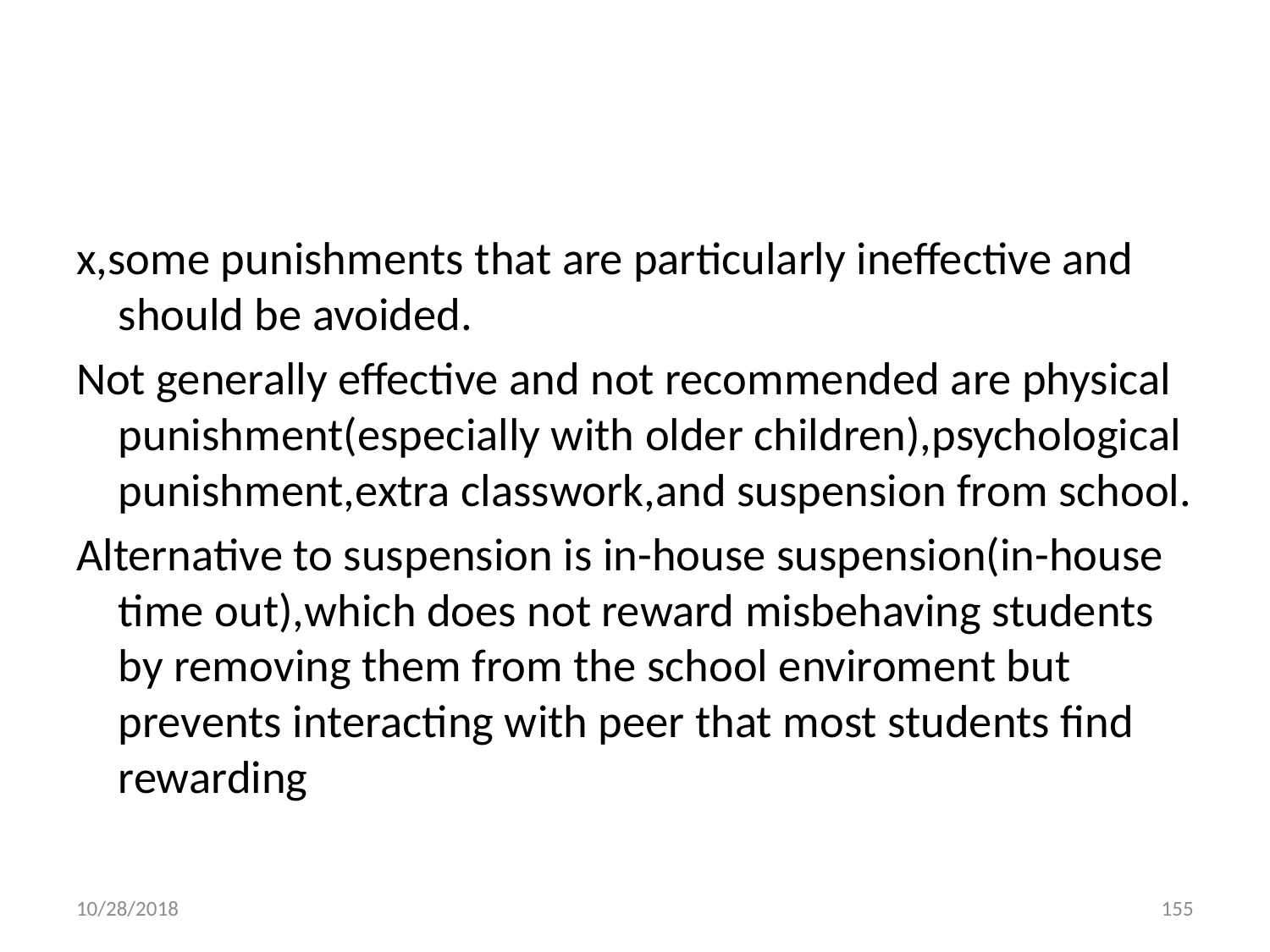

#
x,some punishments that are particularly ineffective and should be avoided.
Not generally effective and not recommended are physical punishment(especially with older children),psychological punishment,extra classwork,and suspension from school.
Alternative to suspension is in-house suspension(in-house time out),which does not reward misbehaving students by removing them from the school enviroment but prevents interacting with peer that most students find rewarding
10/28/2018
155